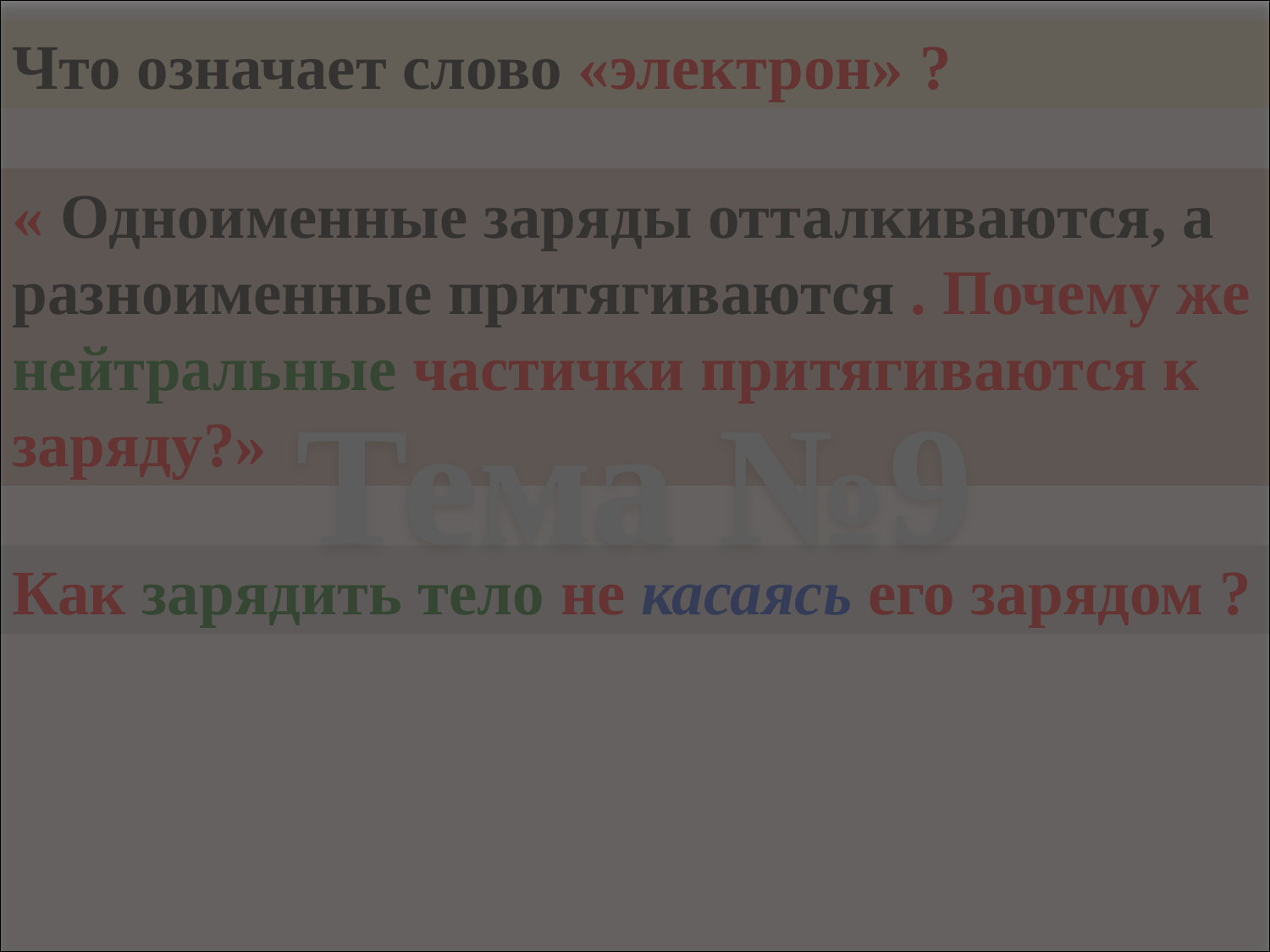

Тема №9
Что означает слово «электрон» ?
« Одноименные заряды отталкиваются, а разноименные притягиваются . Почему же нейтральные частички притягиваются к заряду?»

Как зарядить тело не касаясь его зарядом ?